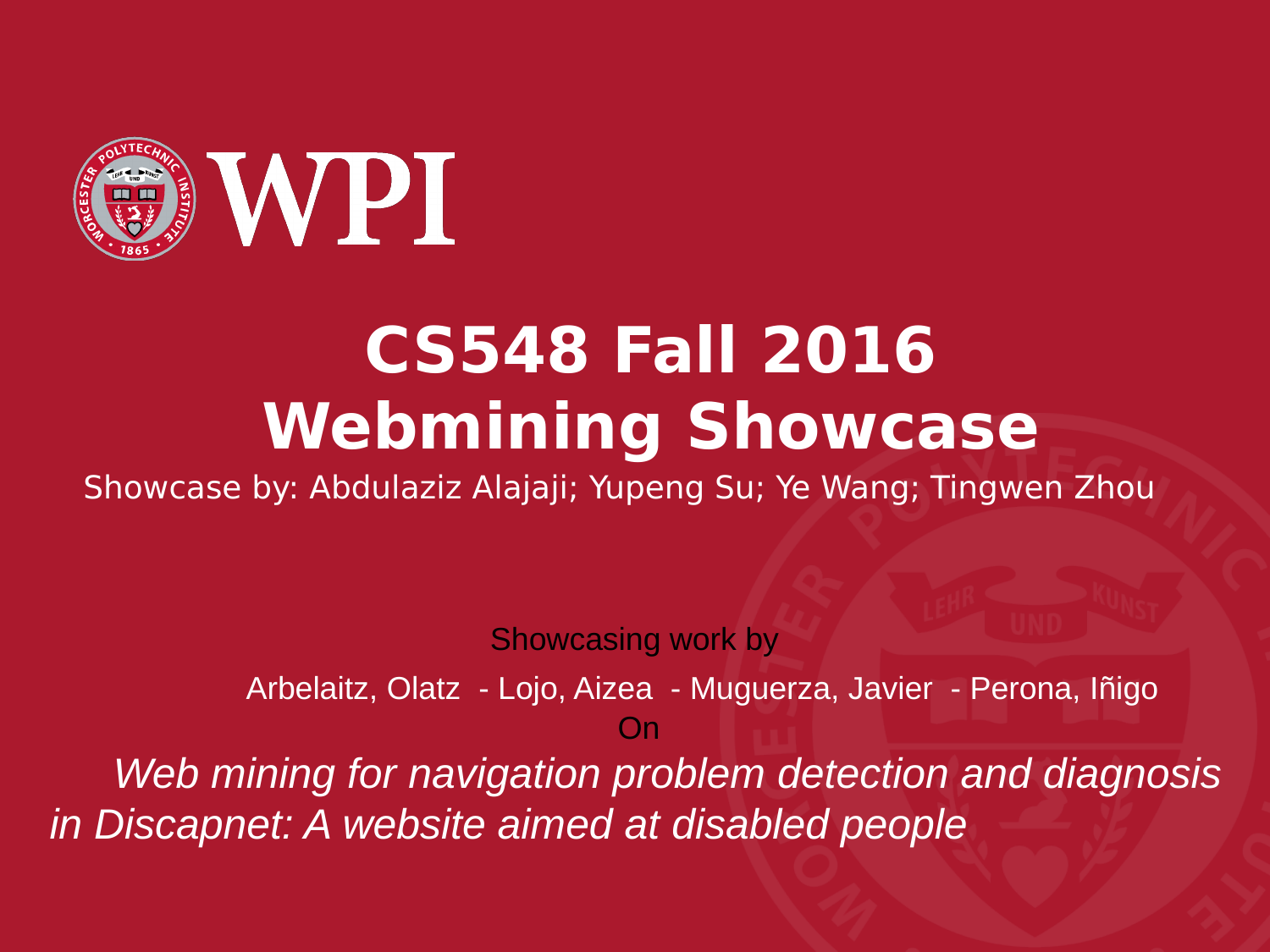

CS548 Fall 2016 Webmining Showcase
Showcase by: Abdulaziz Alajaji; Yupeng Su; Ye Wang; Tingwen Zhou
# Showcasing work by Arbelaitz, Olatz  - Lojo, Aizea  - Muguerza, Javier  - Perona, Iñigo
On
Web mining for navigation problem detection and diagnosis in Discapnet: A website aimed at disabled people